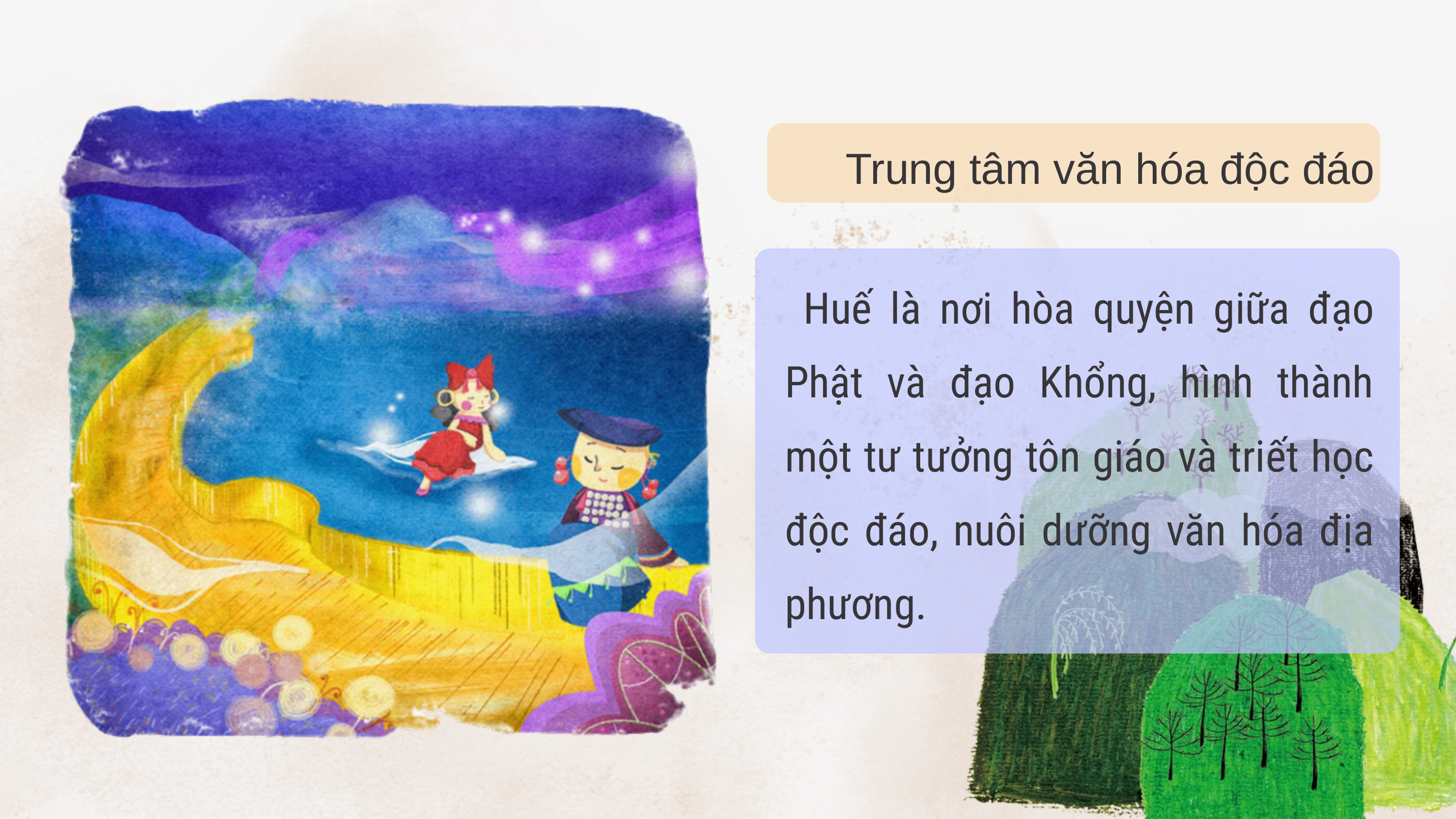

Trung tâm văn hóa độc đáo

 Huế là nơi hòa quyện giữa đạo Phật và đạo Khổng, hình thành một tư tưởng tôn giáo và triết học độc đáo, nuôi dưỡng văn hóa địa phương.